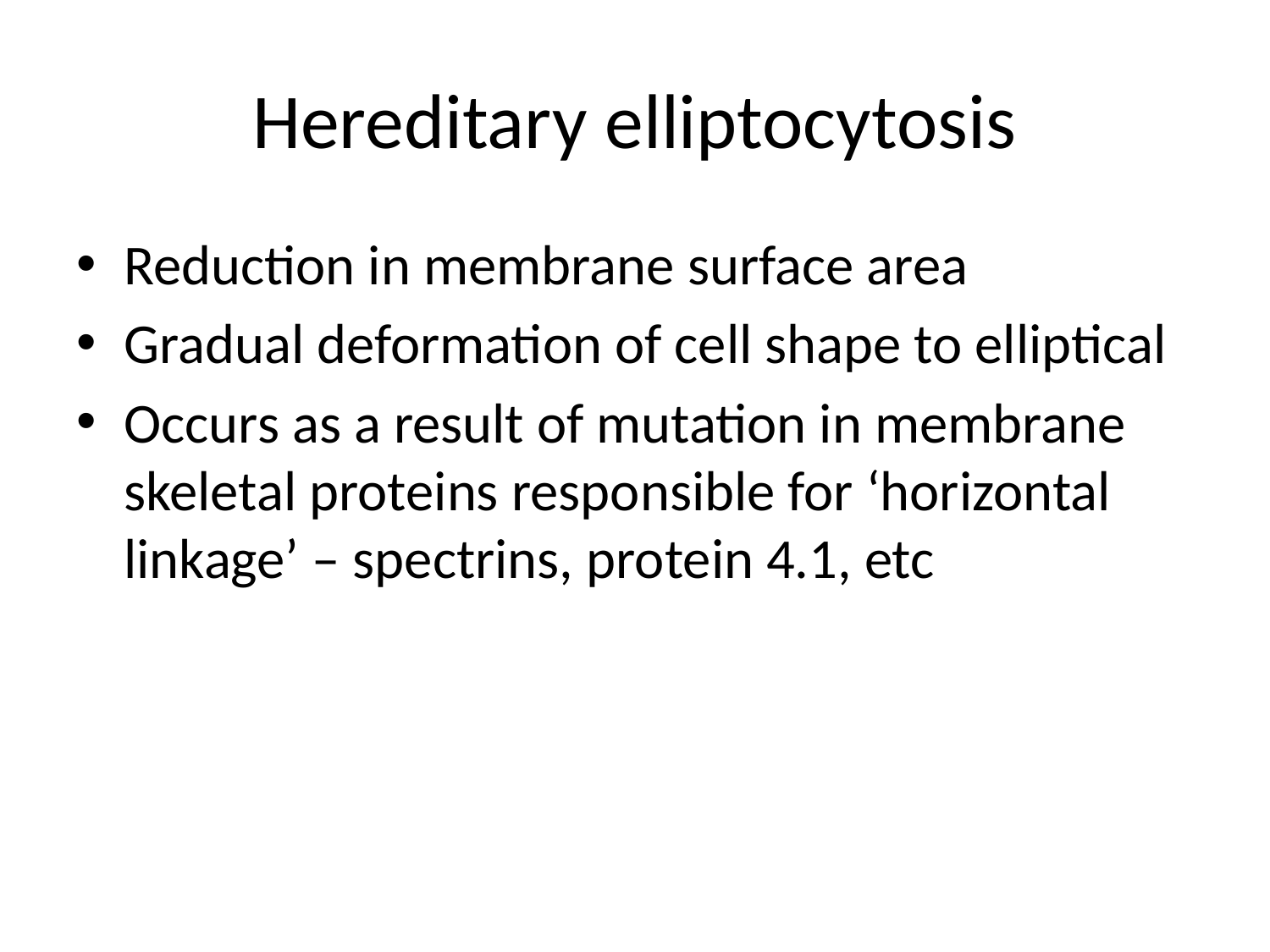

# Hereditary elliptocytosis
Reduction in membrane surface area
Gradual deformation of cell shape to elliptical
Occurs as a result of mutation in membrane skeletal proteins responsible for ‘horizontal linkage’ – spectrins, protein 4.1, etc